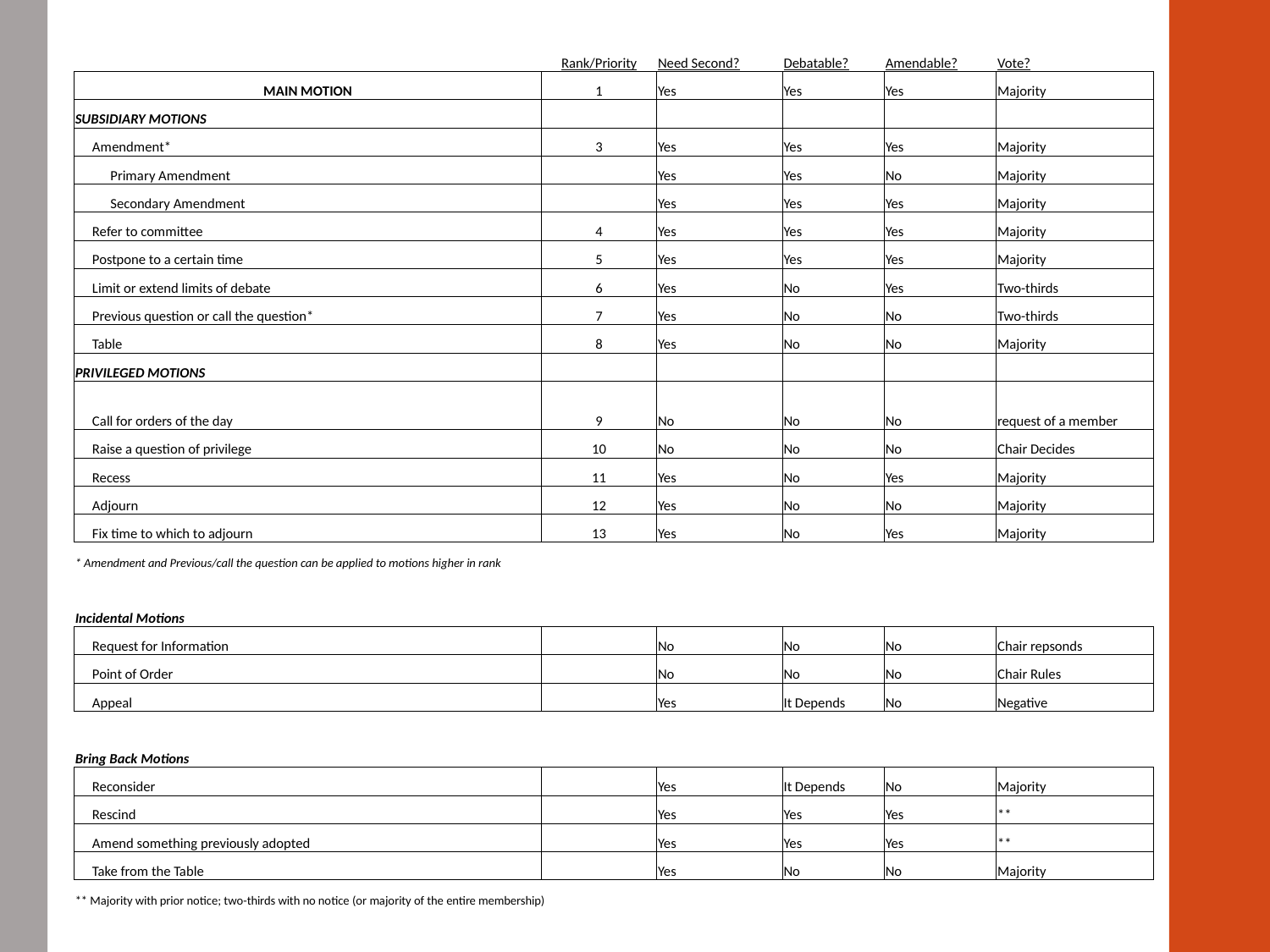

|  | Rank/Priority | Need Second? | Debatable? | Amendable? | Vote? |
| --- | --- | --- | --- | --- | --- |
| MAIN MOTION | 1 | Yes | Yes | Yes | Majority |
| SUBSIDIARY MOTIONS |  |  |  |  |  |
| Amendment\* | 3 | Yes | Yes | Yes | Majority |
| Primary Amendment |  | Yes | Yes | No | Majority |
| Secondary Amendment |  | Yes | Yes | Yes | Majority |
| Refer to committee | 4 | Yes | Yes | Yes | Majority |
| Postpone to a certain time | 5 | Yes | Yes | Yes | Majority |
| Limit or extend limits of debate | 6 | Yes | No | Yes | Two-thirds |
| Previous question or call the question\* | 7 | Yes | No | No | Two-thirds |
| Table | 8 | Yes | No | No | Majority |
| PRIVILEGED MOTIONS |  |  |  |  |  |
| Call for orders of the day | 9 | No | No | No | request of a member |
| Raise a question of privilege | 10 | No | No | No | Chair Decides |
| Recess | 11 | Yes | No | Yes | Majority |
| Adjourn | 12 | Yes | No | No | Majority |
| Fix time to which to adjourn | 13 | Yes | No | Yes | Majority |
| \* Amendment and Previous/call the question can be applied to motions higher in rank |  |  |  |  |  |
|  |  |  |  |  |  |
| Incidental Motions |  |  |  |  |  |
| Request for Information |  | No | No | No | Chair repsonds |
| Point of Order |  | No | No | No | Chair Rules |
| Appeal |  | Yes | It Depends | No | Negative |
|  |  |  |  |  |  |
| Bring Back Motions |  |  |  |  |  |
| Reconsider |  | Yes | It Depends | No | Majority |
| Rescind |  | Yes | Yes | Yes | \*\* |
| Amend something previously adopted |  | Yes | Yes | Yes | \*\* |
| Take from the Table |  | Yes | No | No | Majority |
| \*\* Majority with prior notice; two-thirds with no notice (or majority of the entire membership) |  |  |  |  |  |